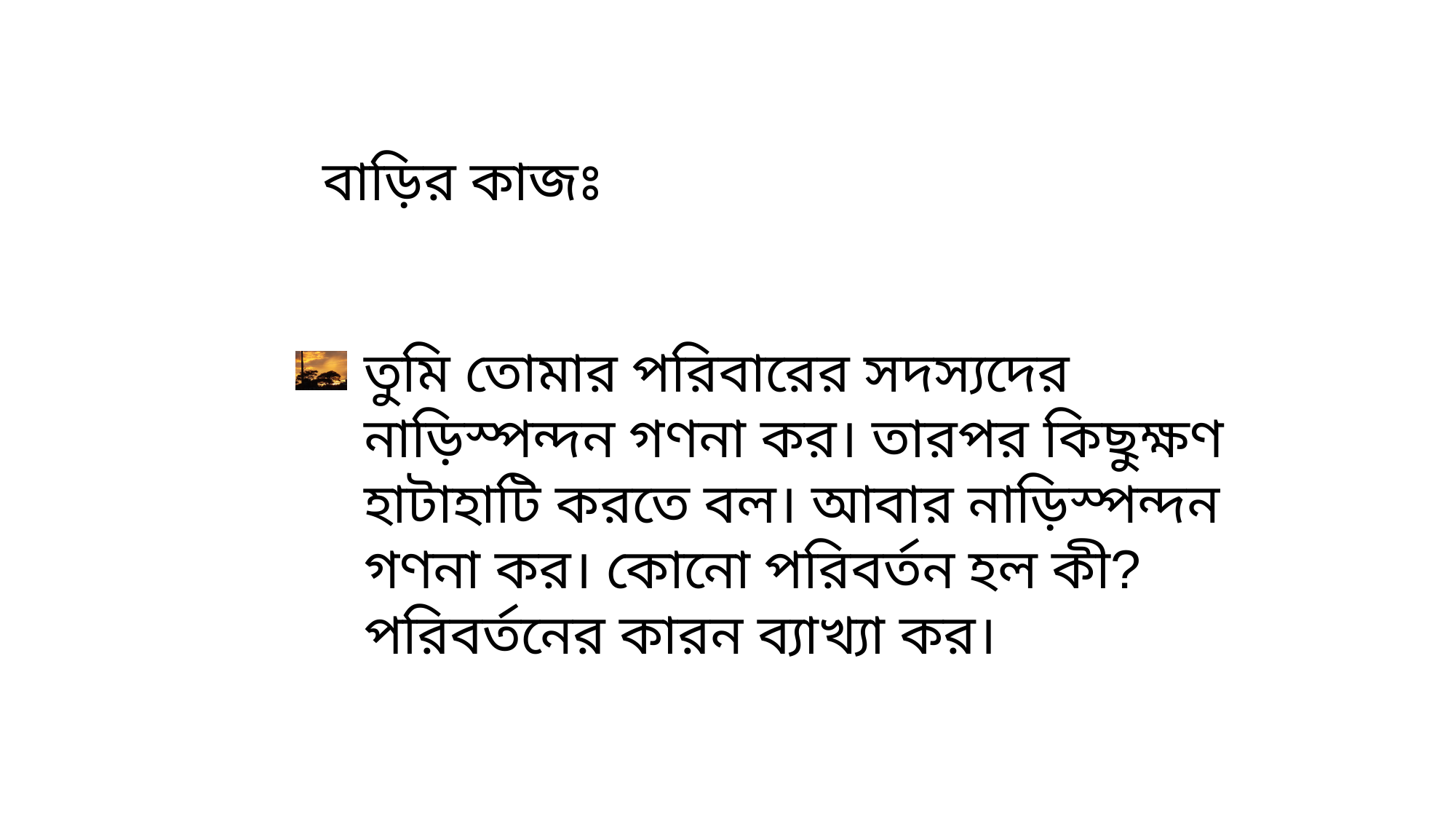

বাড়ির কাজঃ
তুমি তোমার পরিবারের সদস্যদের নাড়িস্পন্দন গণনা কর। তারপর কিছুক্ষণ হাটাহাটি করতে বল। আবার নাড়িস্পন্দন গণনা কর। কোনো পরিবর্তন হল কী? পরিবর্তনের কারন ব্যাখ্যা কর।